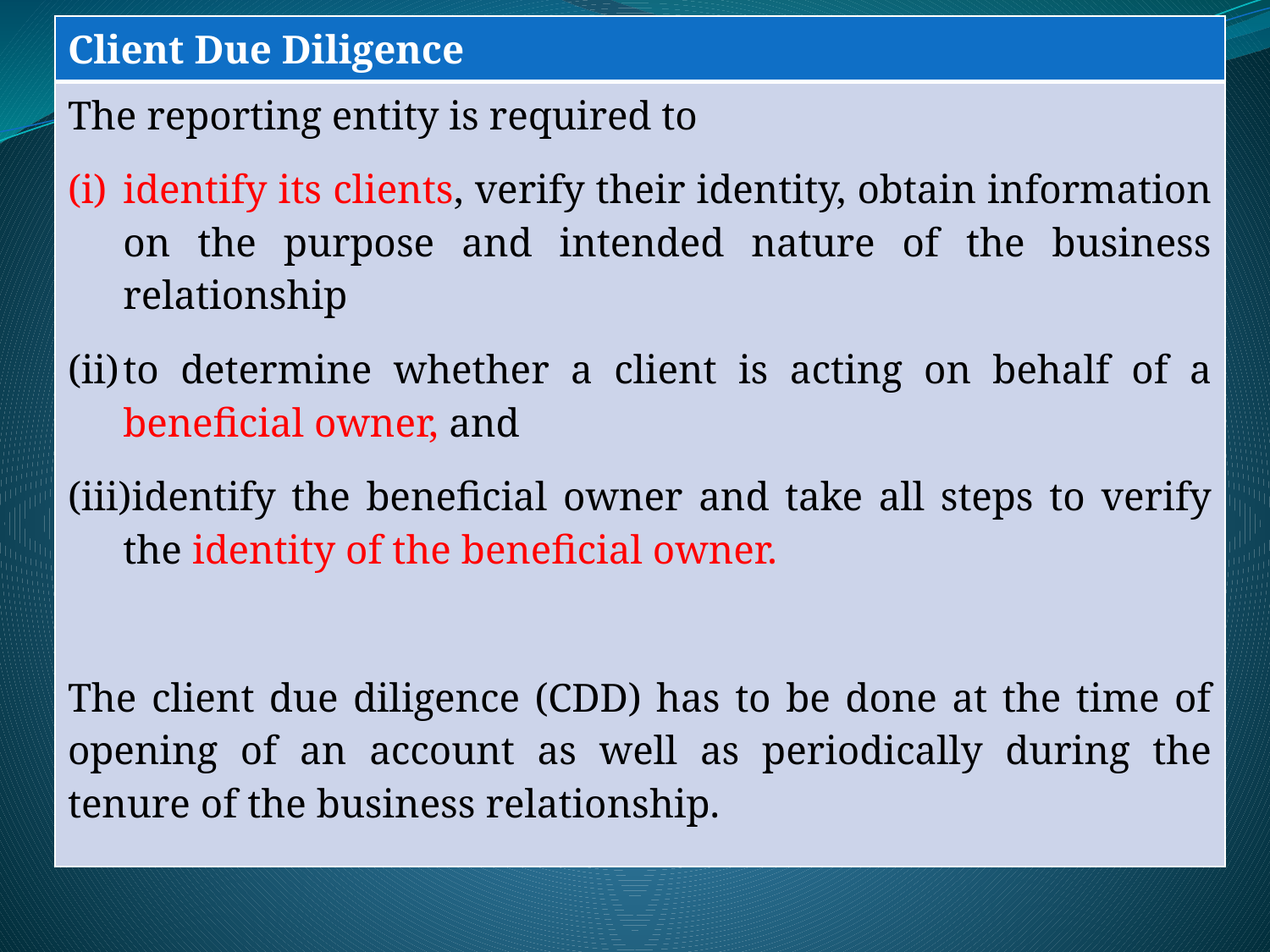

| Client Due Diligence |
| --- |
| The reporting entity is required to identify its clients, verify their identity, obtain information on the purpose and intended nature of the business relationship to determine whether a client is acting on behalf of a beneficial owner, and identify the beneficial owner and take all steps to verify the identity of the beneficial owner. The client due diligence (CDD) has to be done at the time of opening of an account as well as periodically during the tenure of the business relationship. |